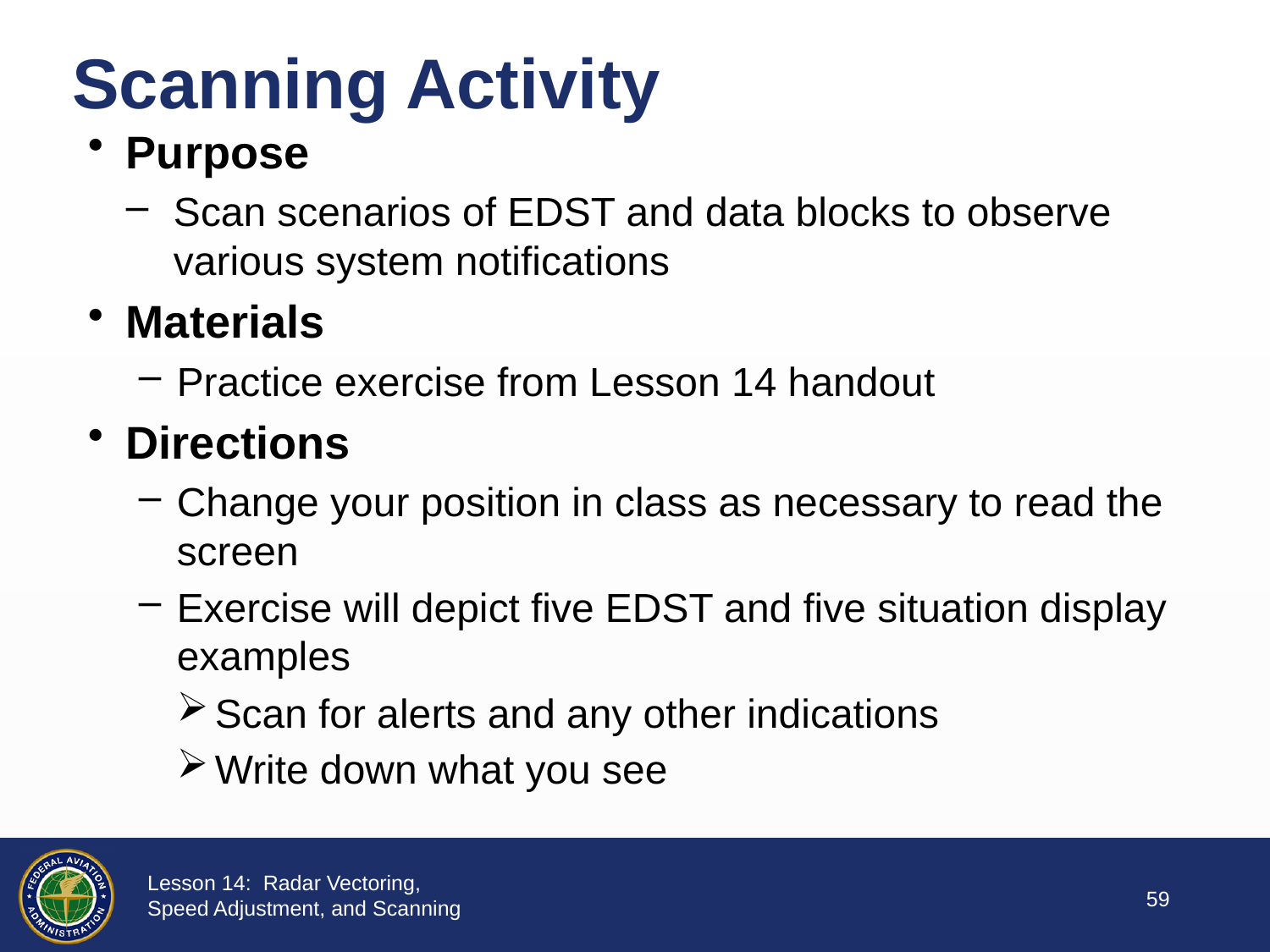

# Scanning Activity
Purpose
Scan scenarios of EDST and data blocks to observe various system notifications
Materials
Practice exercise from Lesson 14 handout
Directions
Change your position in class as necessary to read the screen
Exercise will depict five EDST and five situation display examples
Scan for alerts and any other indications
Write down what you see
59